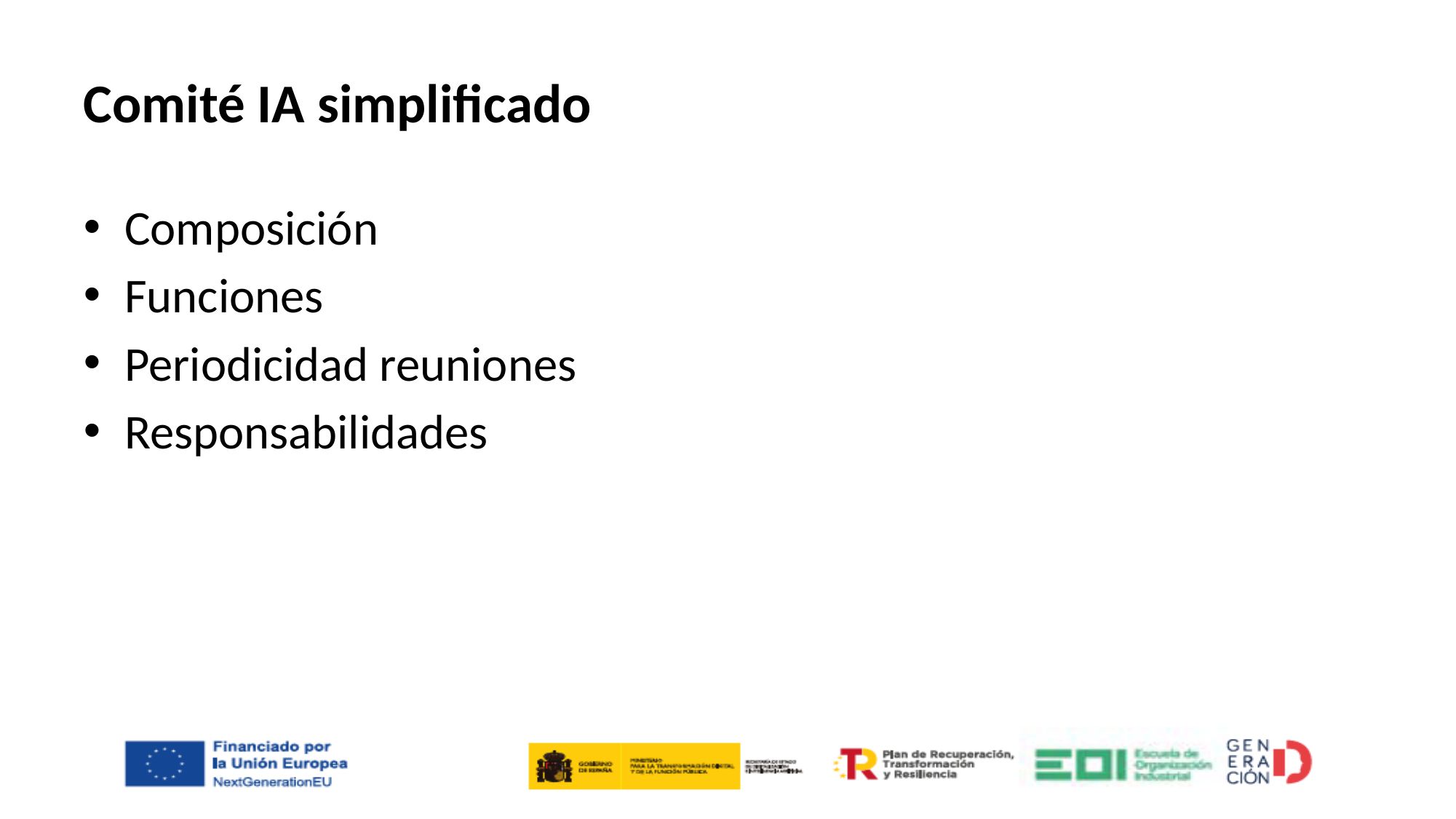

# Comité IA simplificado
Composición
Funciones
Periodicidad reuniones
Responsabilidades